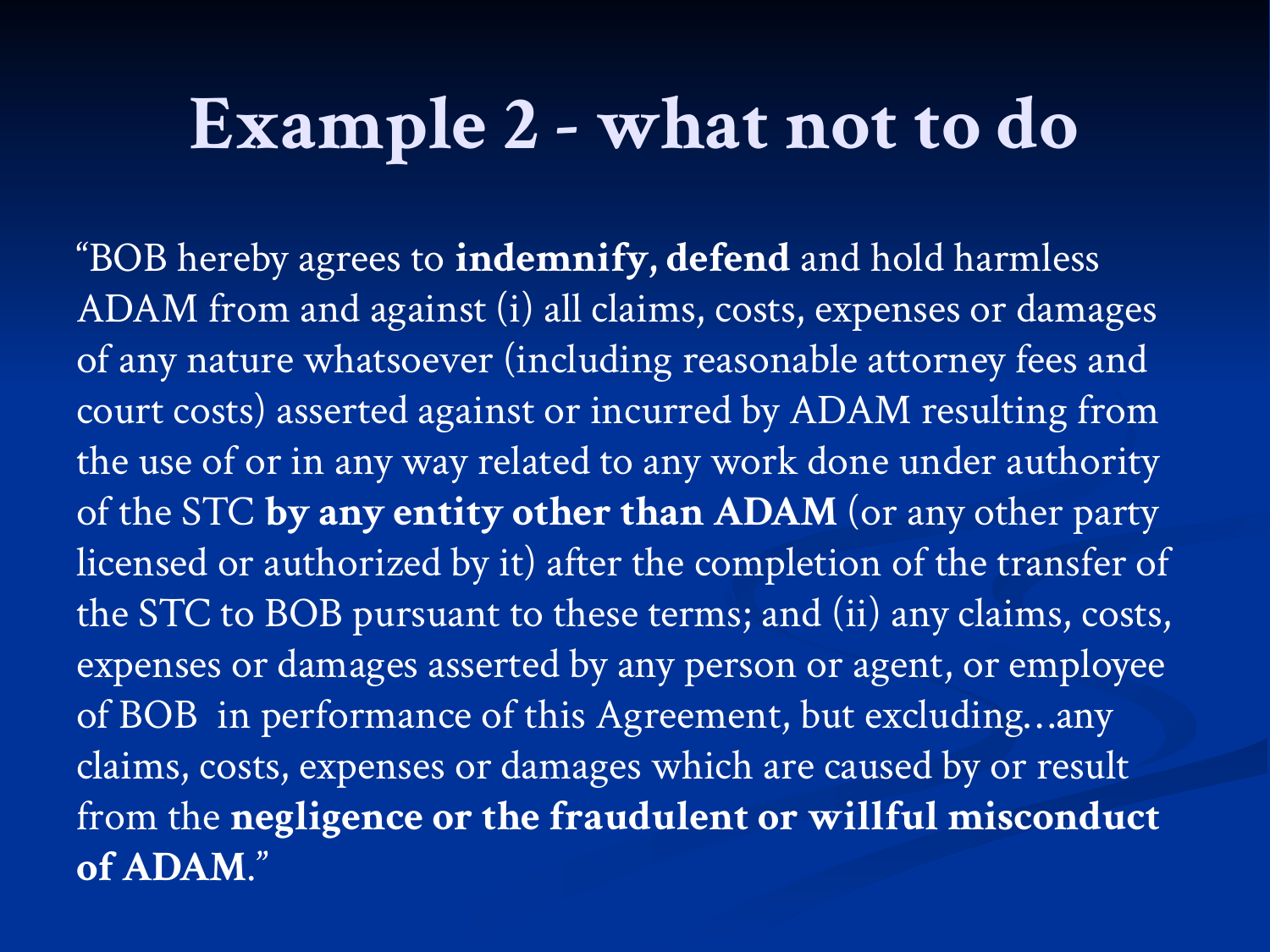

# Example 2 - what not to do
“BOB hereby agrees to indemnify, defend and hold harmless ADAM from and against (i) all claims, costs, expenses or damages of any nature whatsoever (including reasonable attorney fees and court costs) asserted against or incurred by ADAM resulting from the use of or in any way related to any work done under authority of the STC by any entity other than ADAM (or any other party licensed or authorized by it) after the completion of the transfer of the STC to BOB pursuant to these terms; and (ii) any claims, costs, expenses or damages asserted by any person or agent, or employee of BOB  in performance of this Agreement, but excluding…any claims, costs, expenses or damages which are caused by or result from the negligence or the fraudulent or willful misconduct of ADAM.”